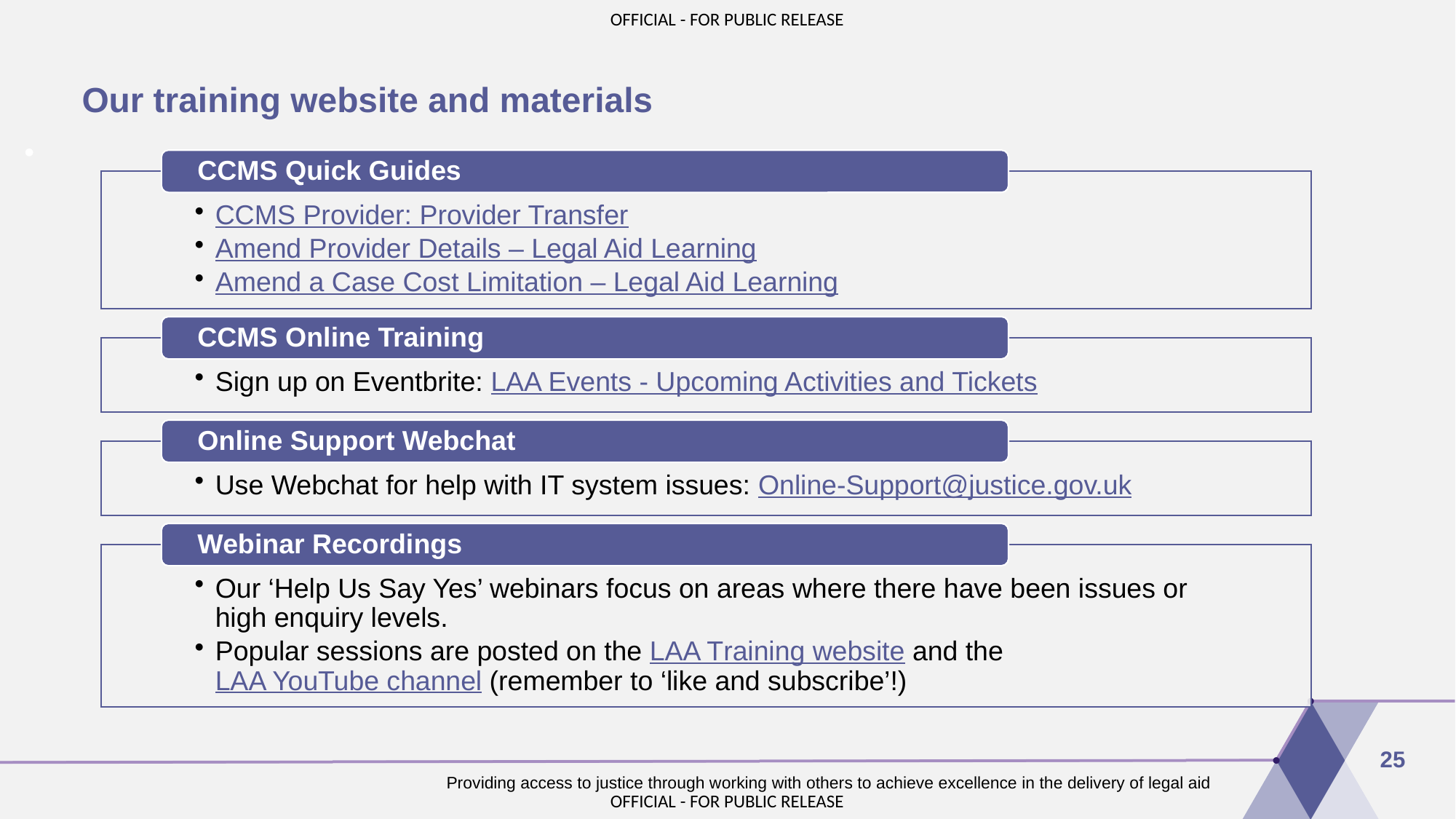

Our training website and materials
CCMS Provider: Provider Transfer
Amend Provider Details – Legal Aid Learning
Amend a Case Cost Limitation – Legal Aid Learning
CCMS Quick Guides
Sign up on Eventbrite: LAA Events - Upcoming Activities and Tickets
CCMS Online Training
Use Webchat for help with IT system issues: Online-Support@justice.gov.uk
Online Support Webchat
Our ‘Help Us Say Yes’ webinars focus on areas where there have been issues or high enquiry levels.
Popular sessions are posted on the LAA Training website and the LAA YouTube channel (remember to ‘like and subscribe’!)
Webinar Recordings
25
Providing access to justice through working with others to achieve excellence in the delivery of legal aid